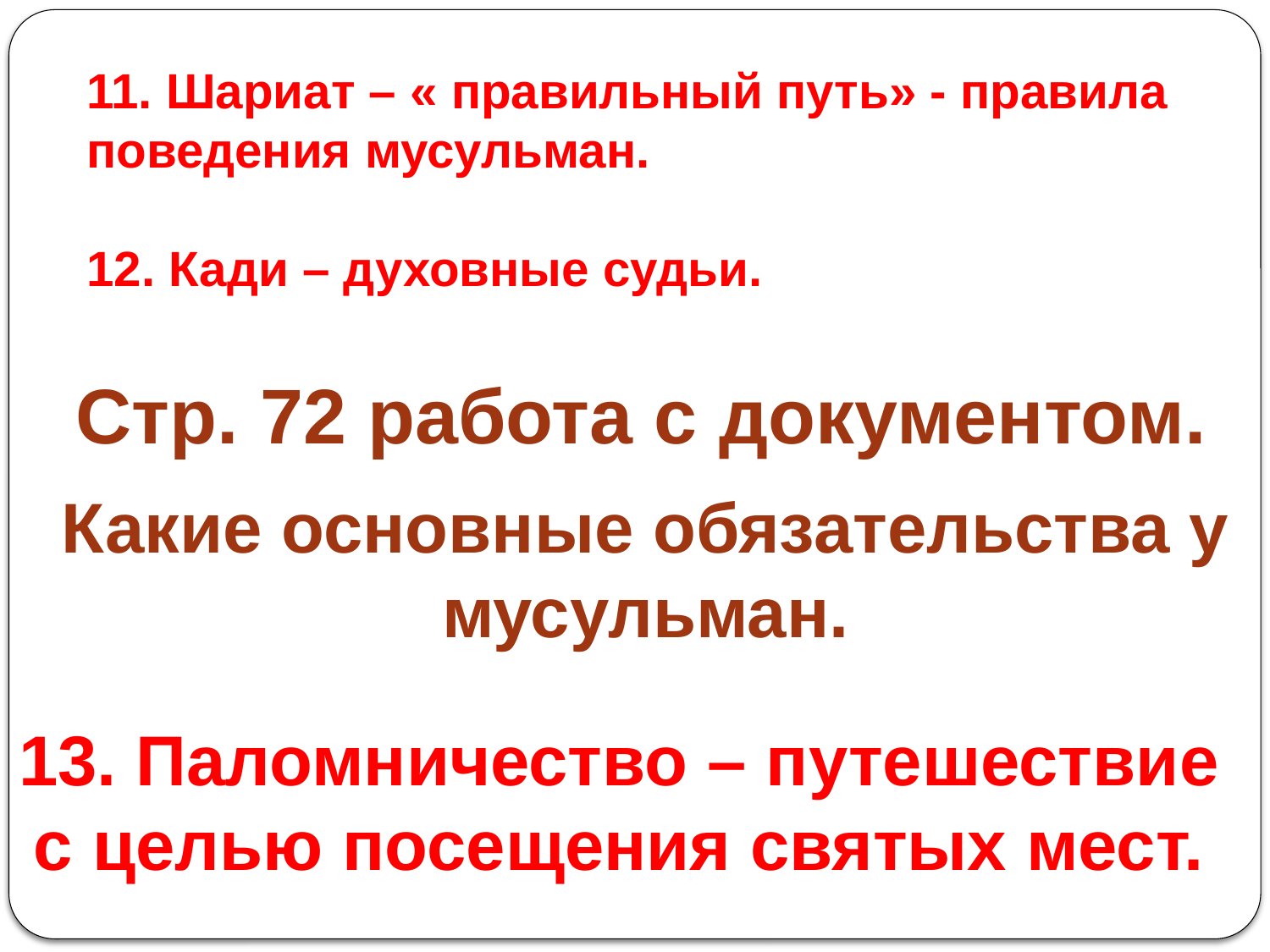

11. Шариат – « правильный путь» - правила поведения мусульман.

12. Кади – духовные судьи.
Стр. 72 работа с документом.
Какие основные обязательства у мусульман.
13. Паломничество – путешествие с целью посещения святых мест.